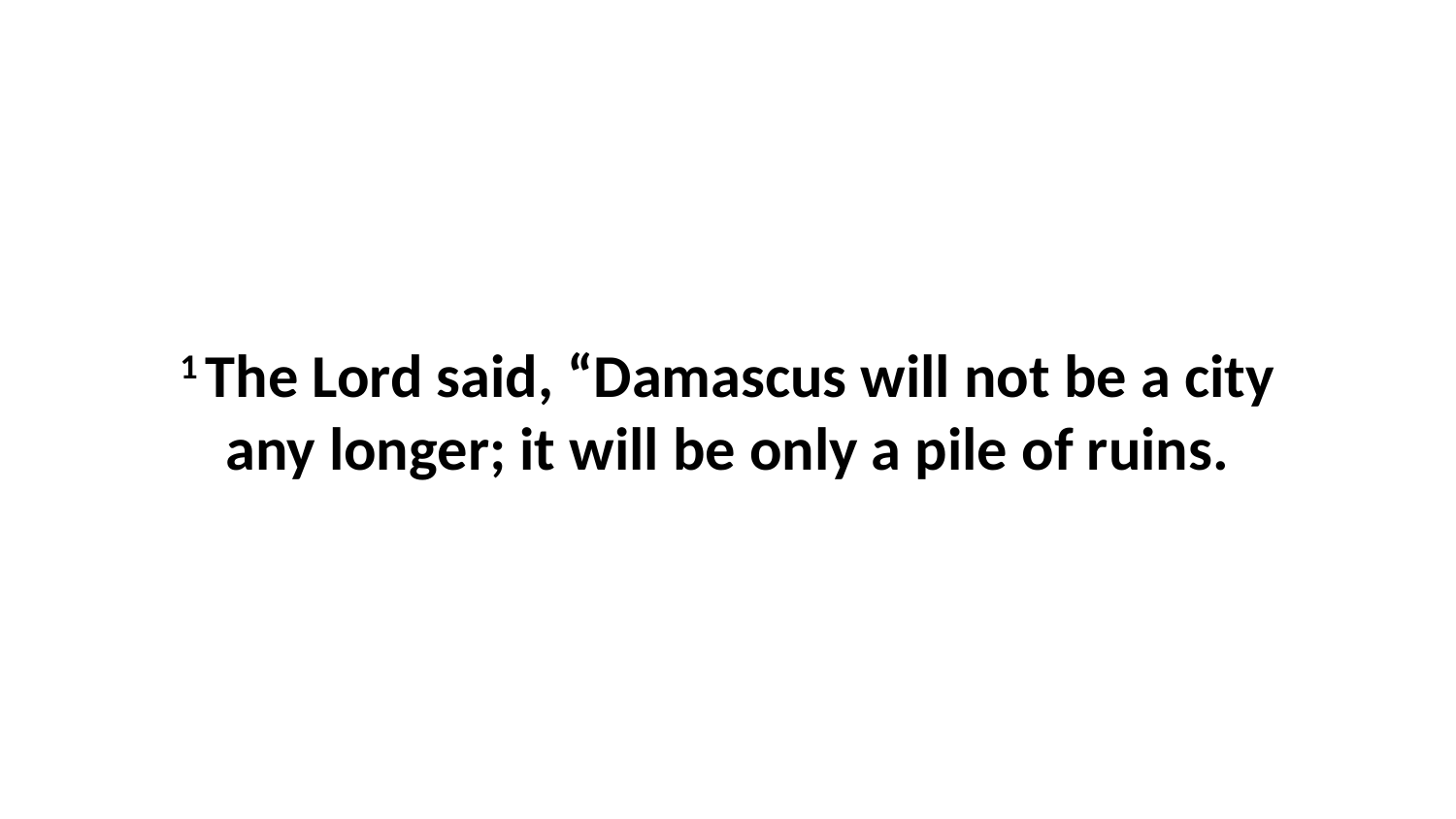

1 The Lord said, “Damascus will not be a city any longer; it will be only a pile of ruins.